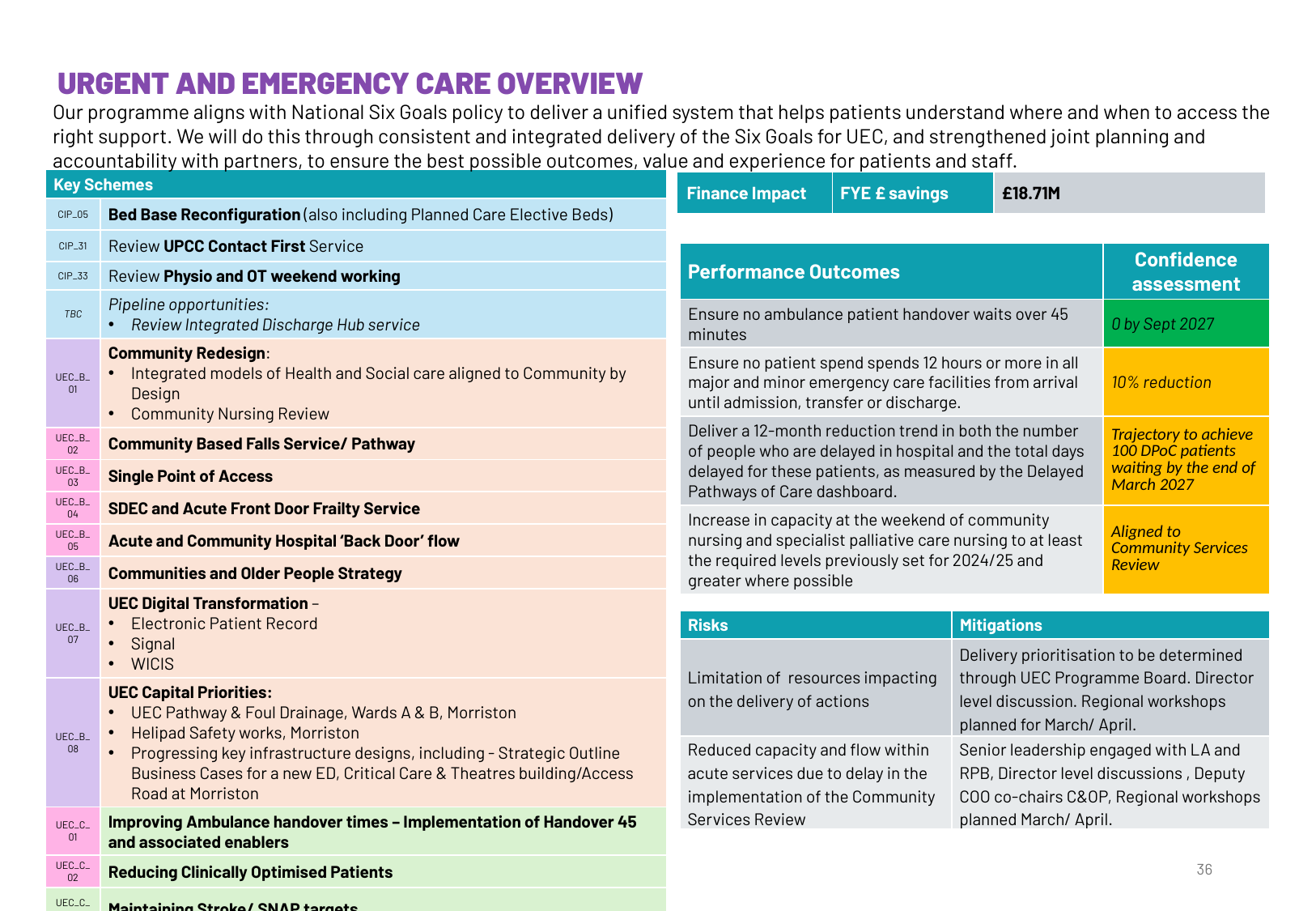

# URGENT AND EMERGENCY CARE OVERVIEW
Our programme aligns with National Six Goals policy to deliver a unified system that helps patients understand where and when to access the right support. We will do this through consistent and integrated delivery of the Six Goals for UEC, and strengthened joint planning and accountability with partners, to ensure the best possible outcomes, value and experience for patients and staff.
| Key Schemes |  |
| --- | --- |
| CIP\_05 | Bed Base Reconfiguration (also including Planned Care Elective Beds) |
| CIP\_31 | Review UPCC Contact First Service |
| CIP\_33 | Review Physio and OT weekend working |
| TBC | Pipeline opportunities: Review Integrated Discharge Hub service |
| UEC\_B\_01 | Community Redesign: Integrated models of Health and Social care aligned to Community by Design Community Nursing Review |
| UEC\_B\_02 | Community Based Falls Service/ Pathway |
| UEC\_B\_03 | Single Point of Access |
| UEC\_B\_04 | SDEC and Acute Front Door Frailty Service |
| UEC\_B\_05 | Acute and Community Hospital ‘Back Door’ flow |
| UEC\_B\_06 | Communities and Older People Strategy |
| UEC\_B\_07 | UEC Digital Transformation – Electronic Patient Record Signal WICIS |
| UEC\_B\_08 | UEC Capital Priorities: UEC Pathway & Foul Drainage, Wards A & B, Morriston Helipad Safety works, Morriston Progressing key infrastructure designs, including - Strategic Outline Business Cases for a new ED, Critical Care & Theatres building/Access Road at Morriston |
| UEC\_C\_01 | Improving Ambulance handover times – Implementation of Handover 45 and associated enablers |
| UEC\_C\_02 | Reducing Clinically Optimised Patients |
| UEC\_C\_032 | Maintaining Stroke/ SNAP targets |

| Finance Impact | FYE £ savings | £18.71M |
| --- | --- | --- |
| Performance Outcomes | Confidence assessment |
| --- | --- |
| Ensure no ambulance patient handover waits over 45 minutes | 0 by Sept 2027 |
| Ensure no patient spend spends 12 hours or more in all major and minor emergency care facilities from arrival until admission, transfer or discharge. | 10% reduction |
| Deliver a 12-month reduction trend in both the number of people who are delayed in hospital and the total days delayed for these patients, as measured by the Delayed Pathways of Care dashboard. | Trajectory to achieve 100 DPoC patients waiting by the end of March 2027 |
| Increase in capacity at the weekend of community nursing and specialist palliative care nursing to at least the required levels previously set for 2024/25 and greater where possible | Aligned to Community Services Review |
| Risks | Mitigations |
| --- | --- |
| Limitation of resources impacting on the delivery of actions | Delivery prioritisation to be determined through UEC Programme Board. Director level discussion. Regional workshops planned for March/ April. |
| Reduced capacity and flow within acute services due to delay in the implementation of the Community Services Review | Senior leadership engaged with LA and RPB, Director level discussions , Deputy COO co-chairs C&OP, Regional workshops planned March/ April. |
36